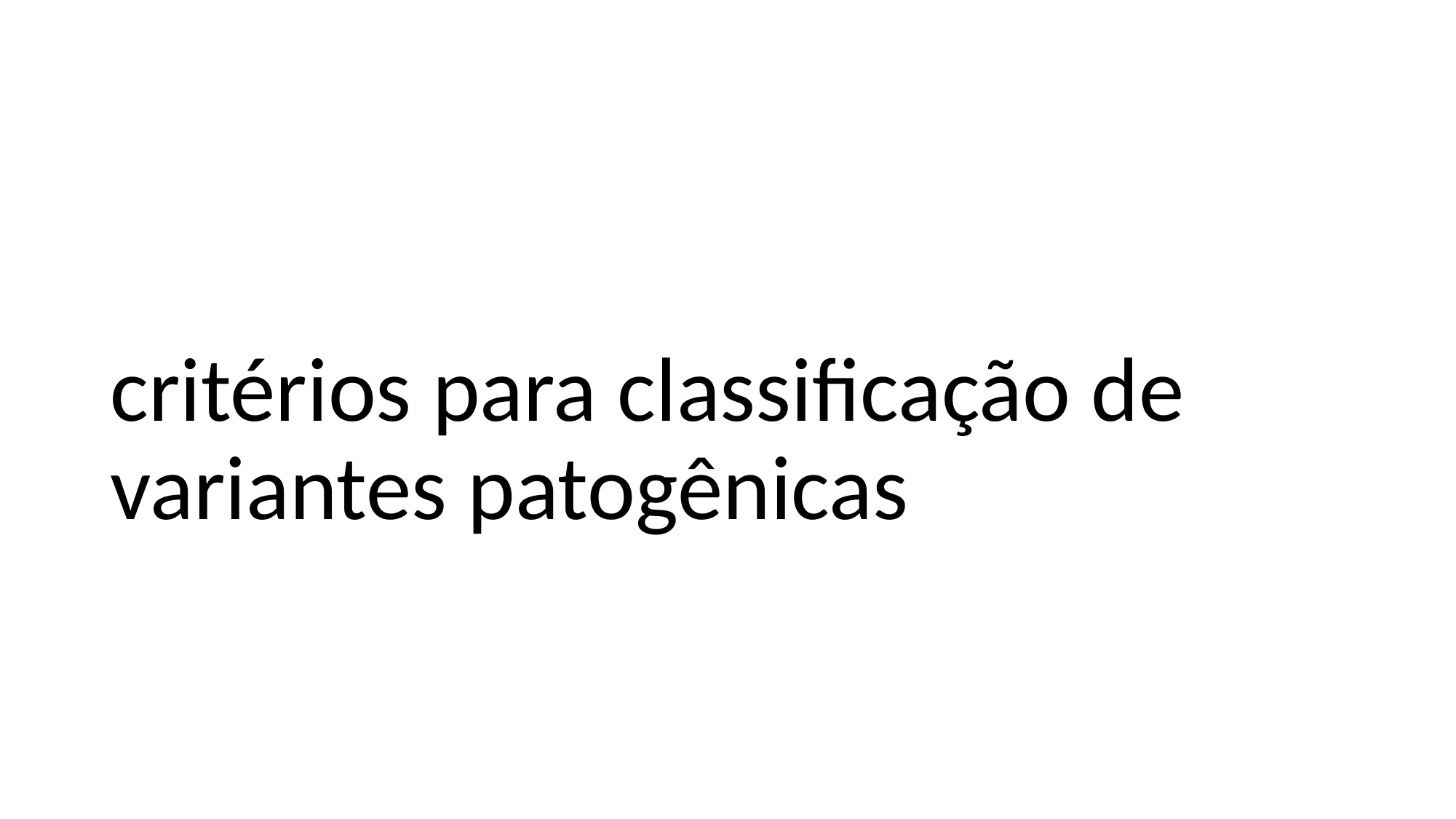

# critérios para classificação de variantes patogênicas